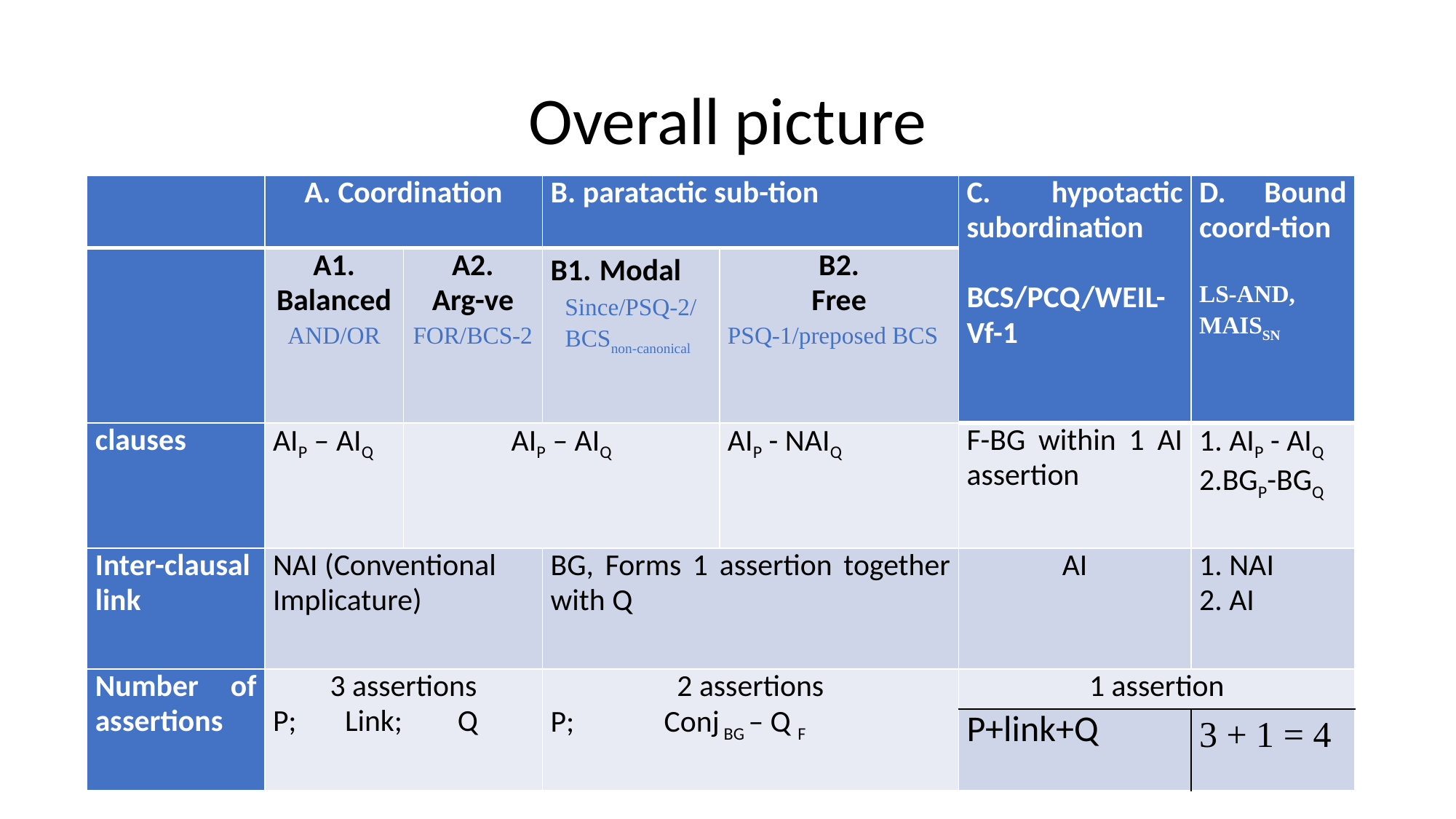

# Overall picture
|  | A. Coordination |  | B. paratactic sub-tion |  | C. hypotactic subordination BCS/PCQ/WEIL-Vf-1 | D. Bound coord-tion LS-AND, MAISSN |
| --- | --- | --- | --- | --- | --- | --- |
|  | A1. Balanced AND/OR | A2. Arg-ve FOR/BCS-2 | B1. Modal Since/PSQ-2/ BCSnon-canonical | B2. Free PSQ-1/preposed BCS |  |  |
| clauses | AIP – AIQ | AIP – AIQ |  | AIP - NAIQ | F-BG within 1 AI assertion | 1. AIP - AIQ 2.BGP-BGQ |
| Inter-clausal link | NAI (Conventional Implicature) |  | BG, Forms 1 assertion together with Q |  | AI | 1. NAI 2. AI |
| Number of assertions | 3 assertions P; Link; Q |  | 2 assertions P;  Conj BG – Q F |  | 1 assertion |  |
|  |  |  |  |  | P+link+Q | 3 + 1 = 4 |